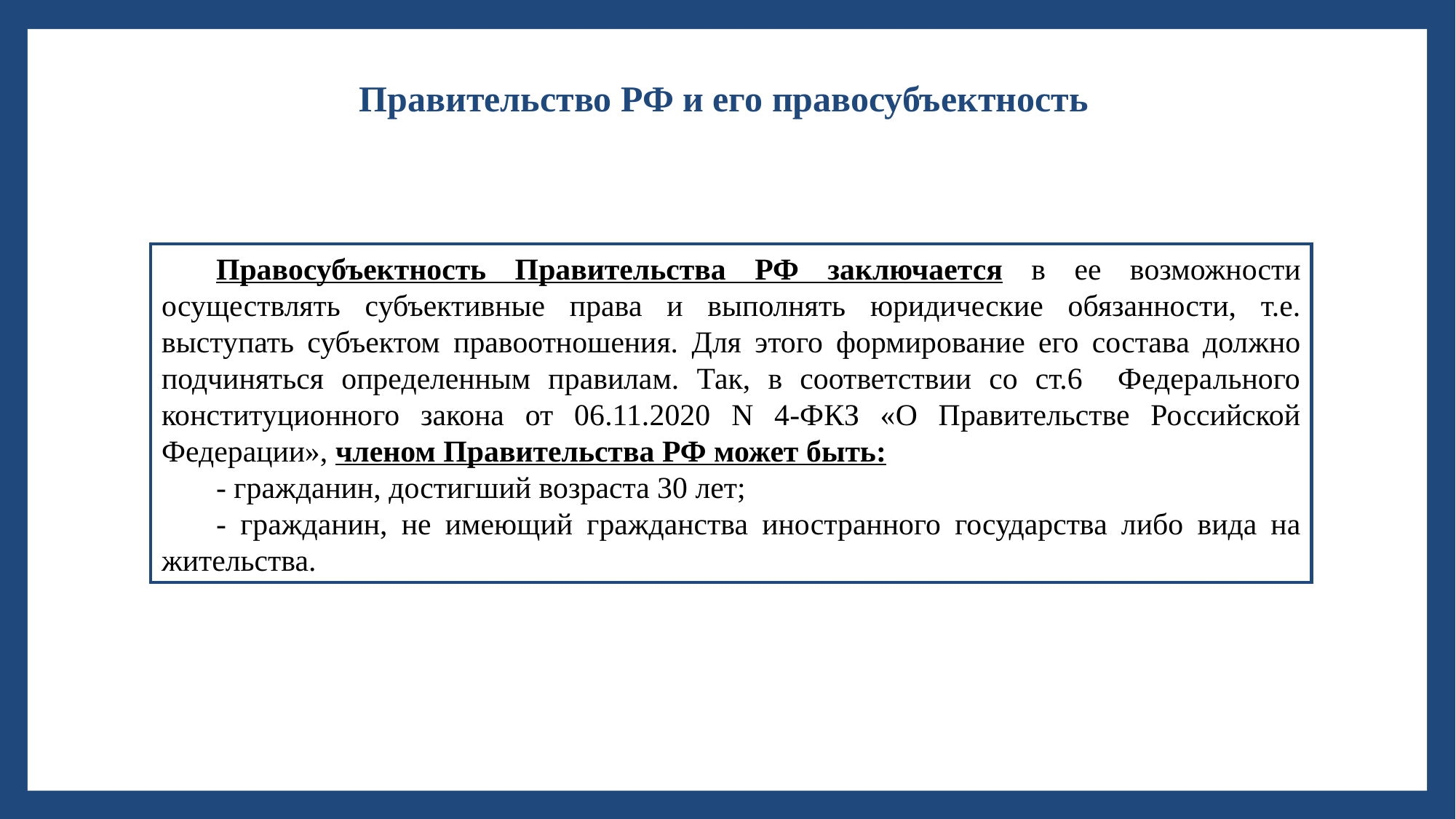

# Правительство РФ и его правосубъектность
Правосубъектность Правительства РФ заключается в ее возможности осуществлять субъективные права и выполнять юридические обязанности, т.е. выступать субъектом правоотношения. Для этого формирование его состава должно подчиняться определенным правилам. Так, в соответствии со ст.6  Федерального конституционного закона от 06.11.2020 N 4-ФКЗ «О Правительстве Российской Федерации», членом Правительства РФ может быть:
- гражданин, достигший возраста 30 лет;
- гражданин, не имеющий гражданства иностранного государства либо вида на жительства.